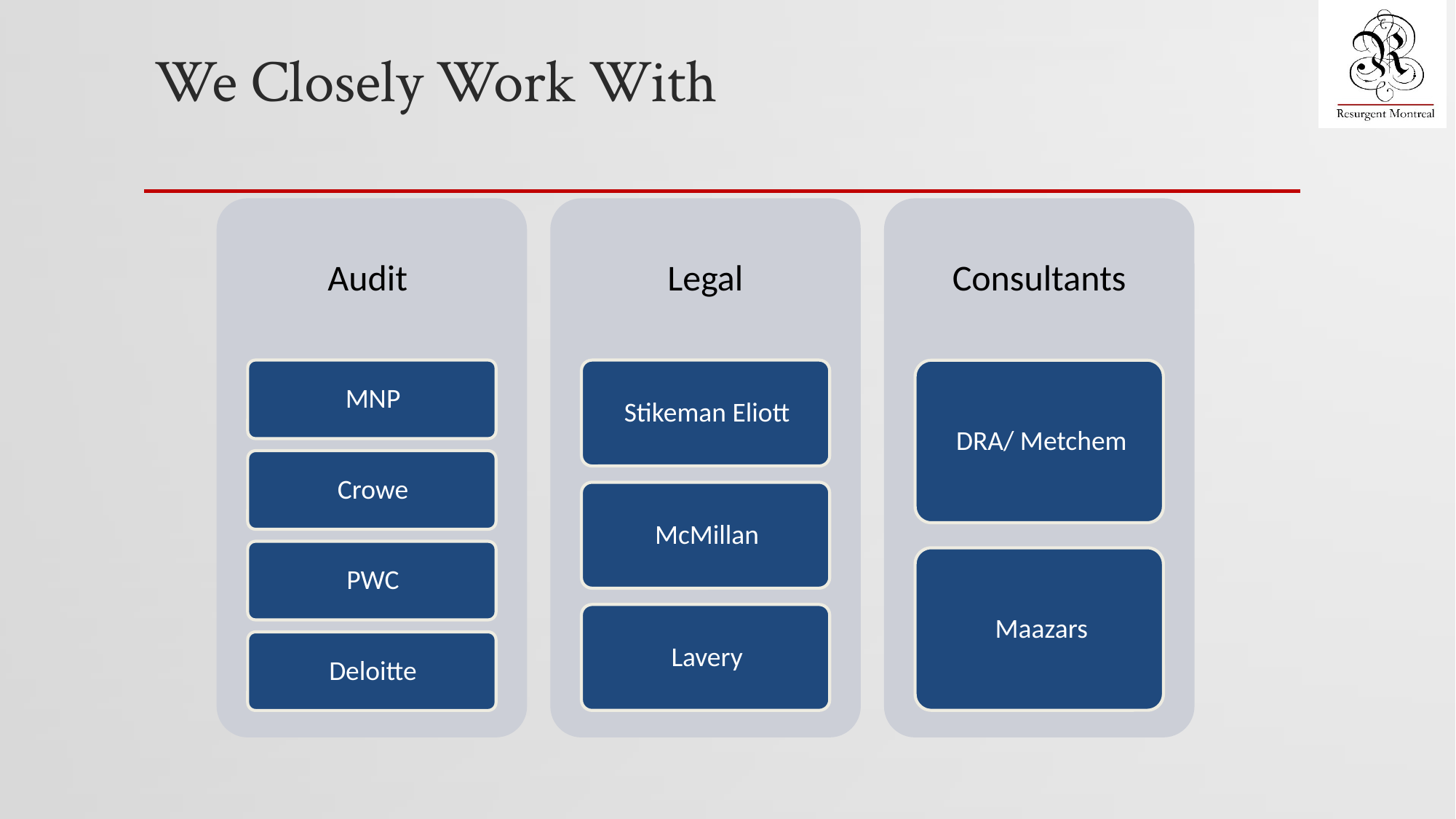

# We Closely Work With

Audit
MNP
Crowe
PWC
Deloitte
Legal
Stikeman Eliott
McMillan
Lavery
Consultants
DRA/ Metchem
Maazars